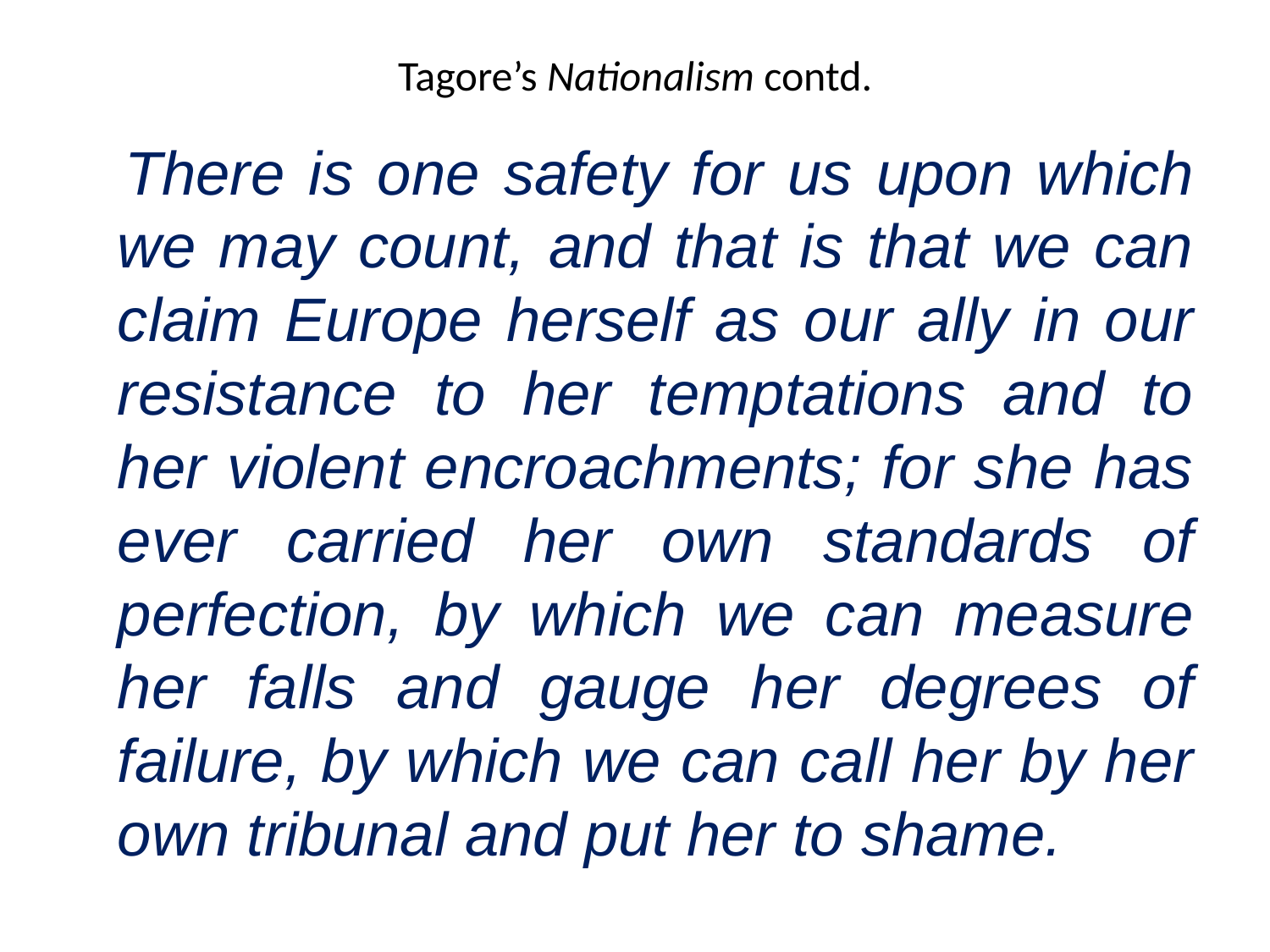

# Tagore’s Nationalism contd.
 	There is one safety for us upon which we may count, and that is that we can claim Europe herself as our ally in our resistance to her temptations and to her violent encroachments; for she has ever carried her own standards of perfection, by which we can measure her falls and gauge her degrees of failure, by which we can call her by her own tribunal and put her to shame.